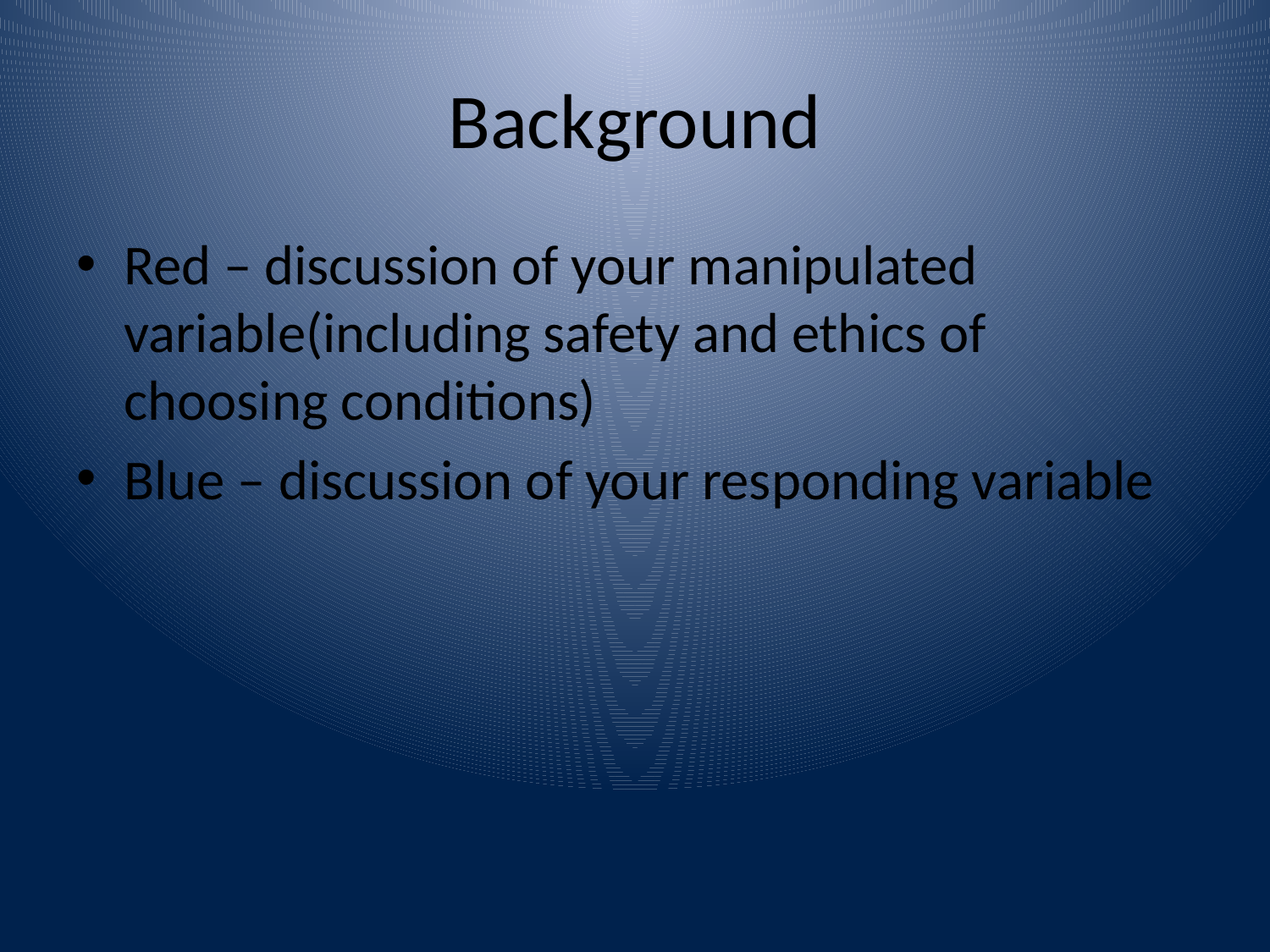

# Background
Red – discussion of your manipulated variable(including safety and ethics of choosing conditions)
Blue – discussion of your responding variable